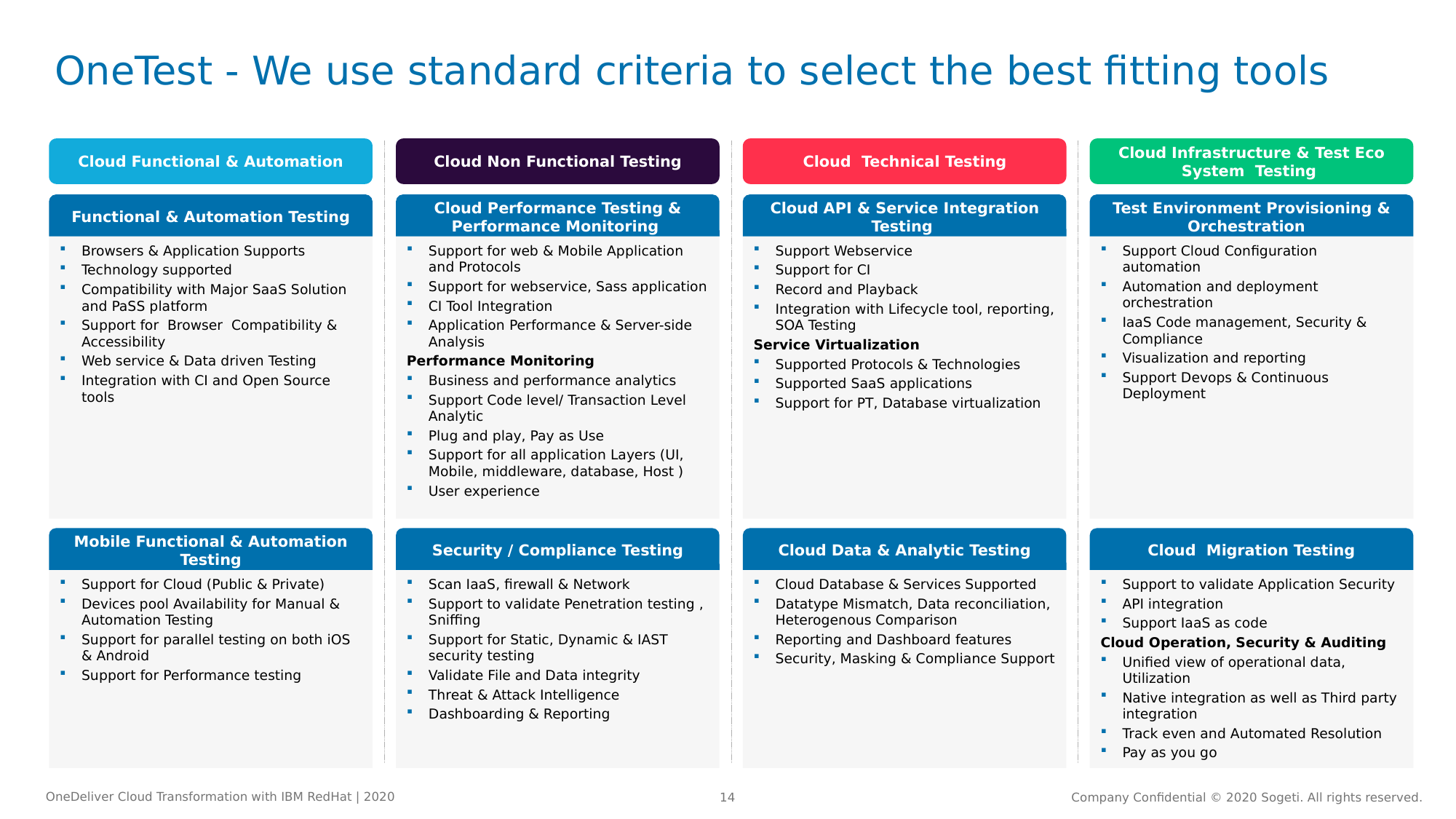

# OneTest - We use standard criteria to select the best fitting tools
Cloud Functional & Automation
Cloud Non Functional Testing
Cloud  Technical Testing
Cloud Infrastructure & Test Eco System  Testing
Functional & Automation Testing
Test Environment Provisioning & Orchestration
Cloud API & Service Integration Testing
Cloud Performance Testing & Performance Monitoring
Browsers & Application Supports
Technology supported
Compatibility with Major SaaS Solution and PaSS platform
Support for  Browser  Compatibility & Accessibility
Web service & Data driven Testing
Integration with CI and Open Source tools
Support Webservice
Support for CI
Record and Playback
Integration with Lifecycle tool, reporting, SOA Testing
Service Virtualization
Supported Protocols & Technologies
Supported SaaS applications
Support for PT, Database virtualization
Support Cloud Configuration  automation
Automation and deployment orchestration
IaaS Code management, Security & Compliance
Visualization and reporting
Support Devops & Continuous Deployment
Support for web & Mobile Application  and Protocols
Support for webservice, Sass application
CI Tool Integration
Application Performance & Server-side Analysis
Performance Monitoring
Business and performance analytics
Support Code level/ Transaction Level Analytic
Plug and play, Pay as Use
Support for all application Layers (UI, Mobile, middleware, database, Host )
User experience
Mobile Functional & Automation Testing
Security / Compliance Testing
Cloud Data & Analytic Testing
Cloud  Migration Testing
Support for Cloud (Public & Private)
Devices pool Availability for Manual & Automation Testing
Support for parallel testing on both iOS & Android
Support for Performance testing

Scan IaaS, firewall & Network
Support to validate Penetration testing , Sniffing
Support for Static, Dynamic & IAST security testing
Validate File and Data integrity
Threat & Attack Intelligence
Dashboarding & Reporting
Cloud Database & Services Supported
Datatype Mismatch, Data reconciliation, Heterogenous Comparison
Reporting and Dashboard features
Security, Masking & Compliance Support
Support to validate Application Security
API integration
Support IaaS as code
Cloud Operation, Security & Auditing
Unified view of operational data, Utilization
Native integration as well as Third party integration
Track even and Automated Resolution
Pay as you go